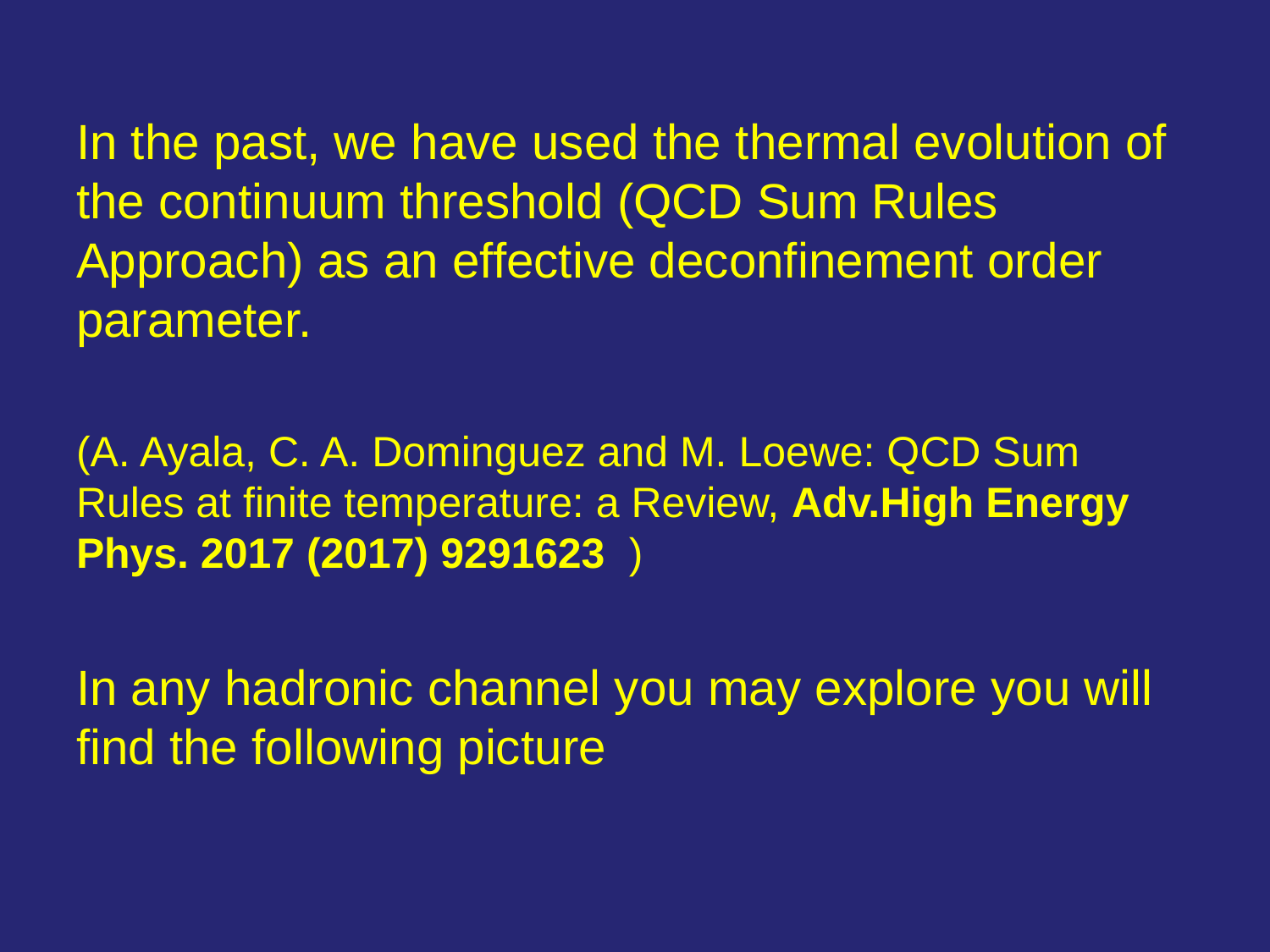

In the past, we have used the thermal evolution of the continuum threshold (QCD Sum Rules Approach) as an effective deconfinement order parameter.

(A. Ayala, C. A. Dominguez and M. Loewe: QCD Sum Rules at finite temperature: a Review, Adv.High Energy Phys. 2017 (2017) 9291623  )

In any hadronic channel you may explore you will find the following picture
#